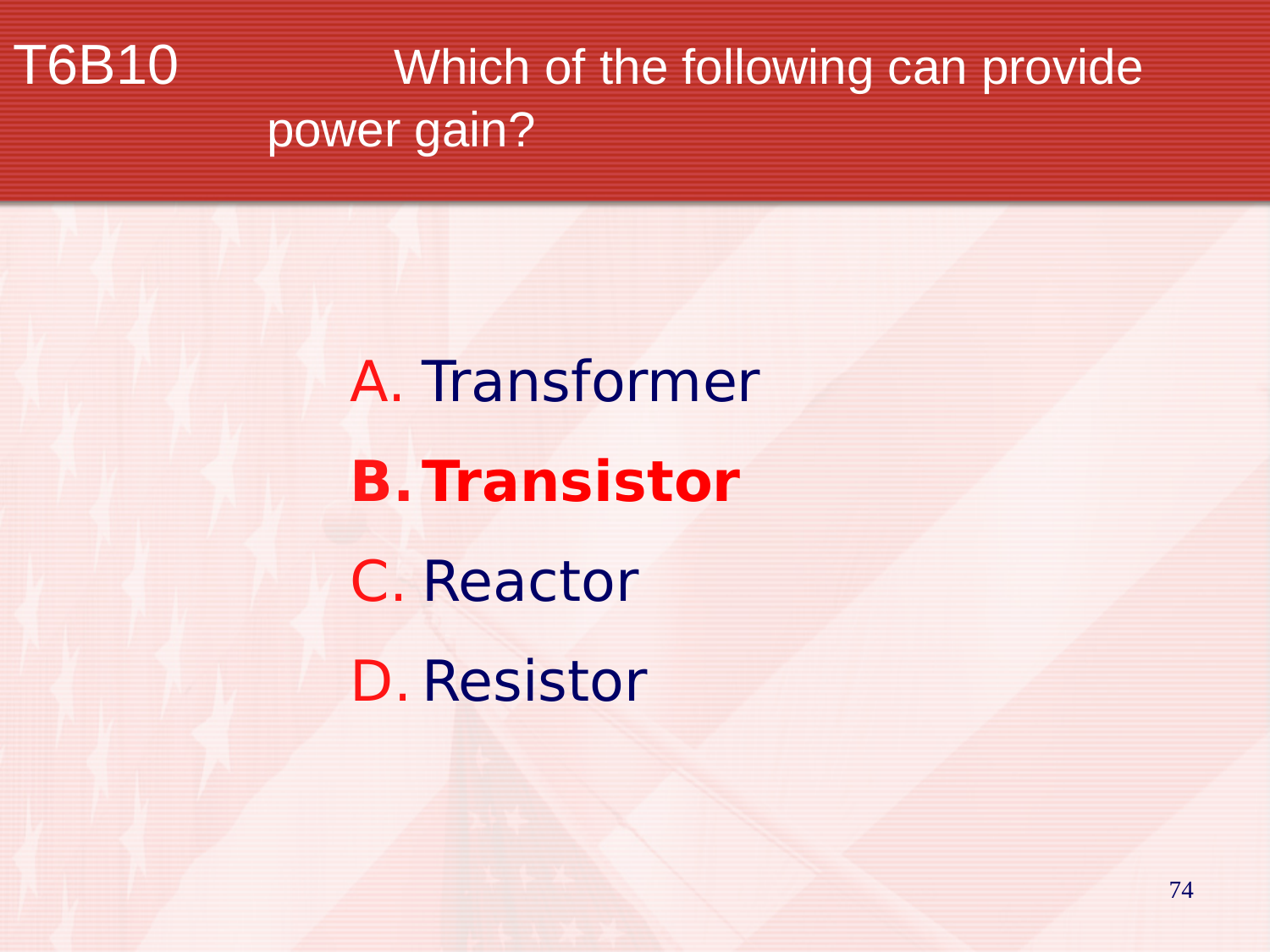

T6B10		Which of the following can provide power gain?
Transformer
Transistor
Reactor
Resistor
74